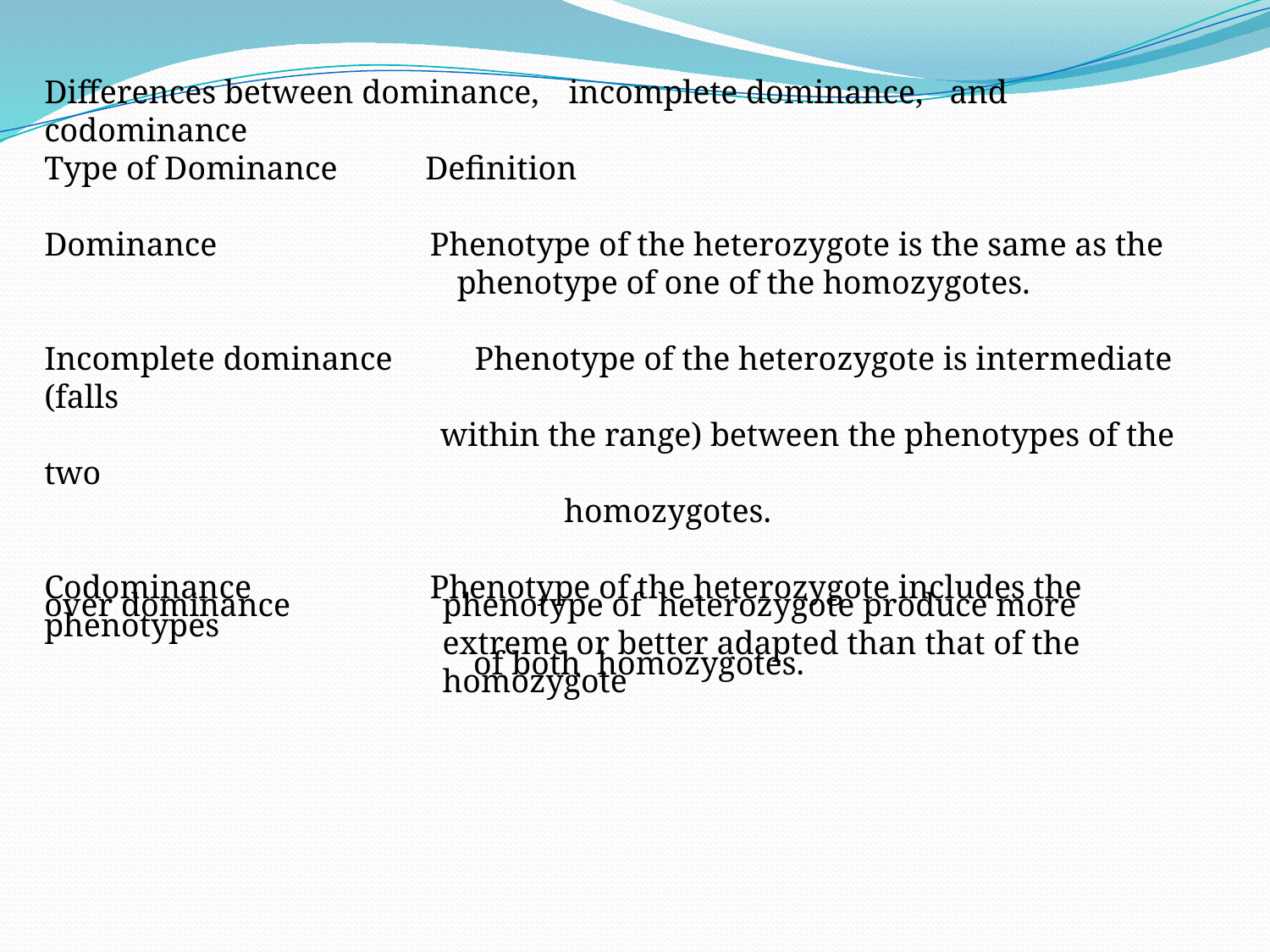

﻿Differences between dominance, 	  incomplete dominance, 	  and codominance
Type of Dominance 	Definition

Dominance 	                Phenotype of the heterozygote is the same as the
                                                  phenotype of one of the homozygotes.

Incomplete dominance          Phenotype of the heterozygote is intermediate (falls
                                                within the range) between the phenotypes of the two
                                                               homozygotes.

Codominance 	                Phenotype of the heterozygote includes the phenotypes
                                                    of both  homozygotes.
over dominance
phenotype of  heterozygote produce more extreme or better adapted than that of the homozygote